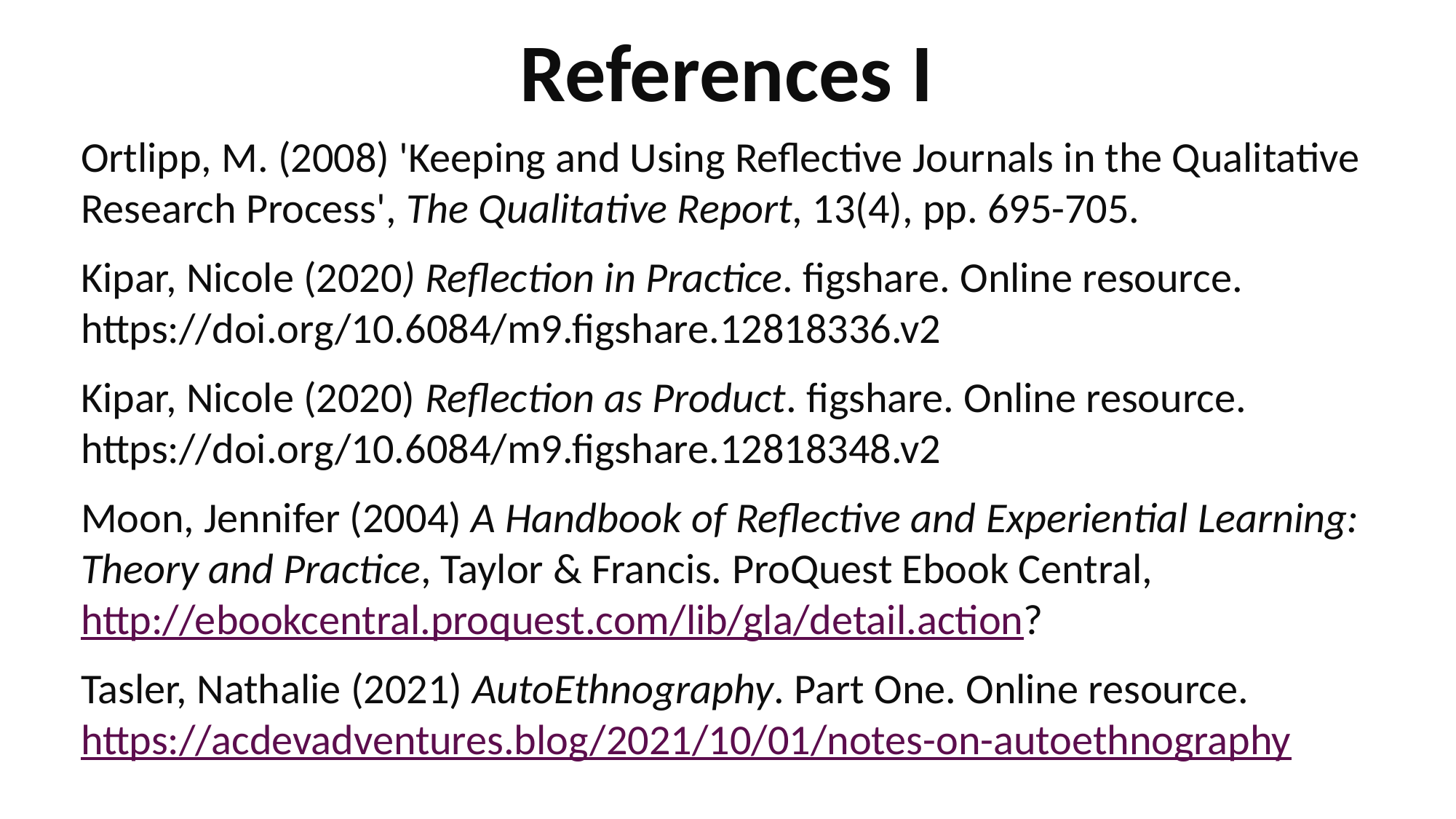

References I
Ortlipp, M. (2008) 'Keeping and Using Reflective Journals in the Qualitative Research Process', The Qualitative Report, 13(4), pp. 695-705.
Kipar, Nicole (2020) Reflection in Practice. figshare. Online resource. https://doi.org/10.6084/m9.figshare.12818336.v2
Kipar, Nicole (2020) Reflection as Product. figshare. Online resource. https://doi.org/10.6084/m9.figshare.12818348.v2
Moon, Jennifer (2004) A Handbook of Reflective and Experiential Learning: Theory and Practice, Taylor & Francis. ProQuest Ebook Central, http://ebookcentral.proquest.com/lib/gla/detail.action?
Tasler, Nathalie (2021) AutoEthnography. Part One. Online resource. https://acdevadventures.blog/2021/10/01/notes-on-autoethnography